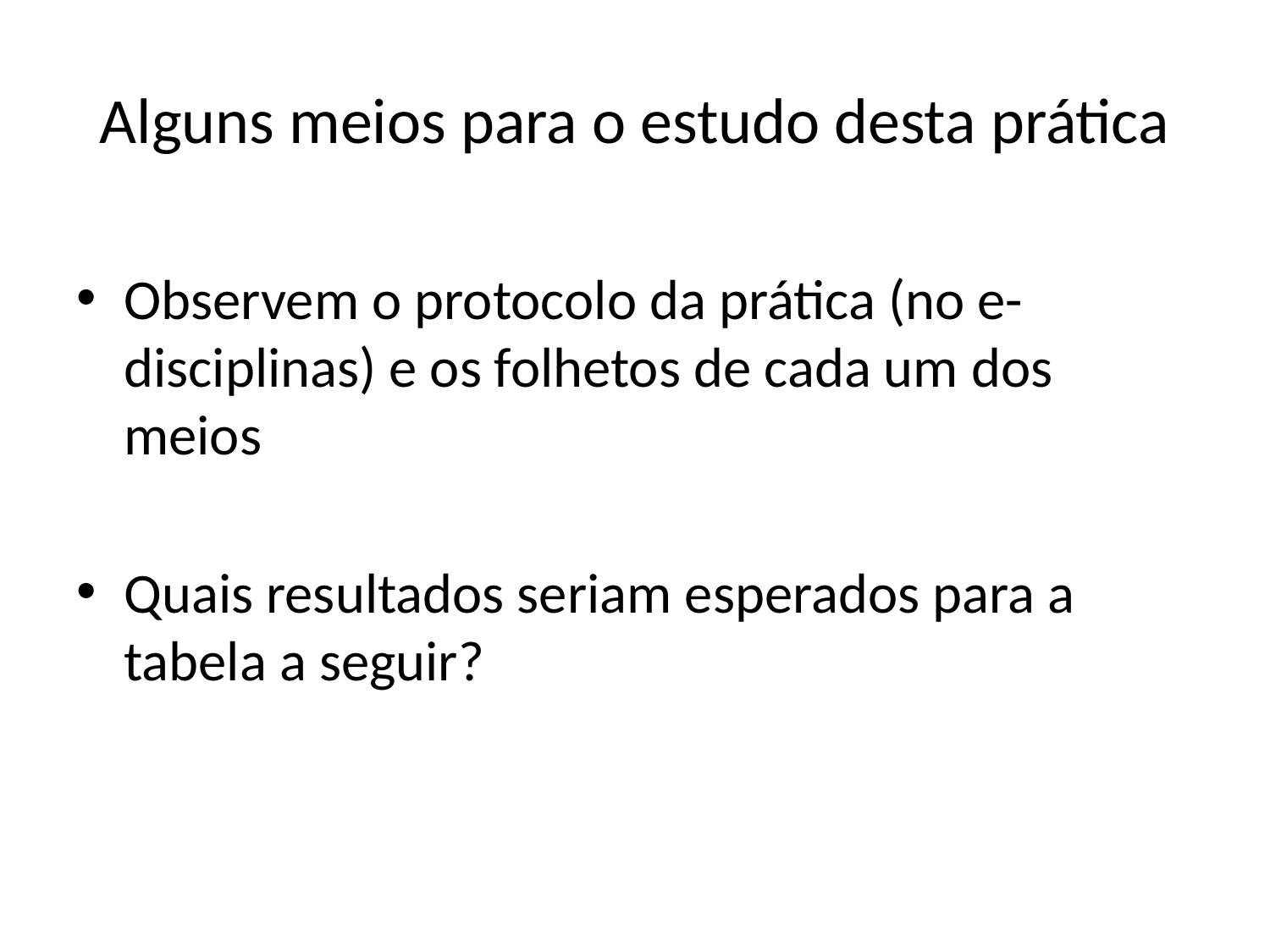

# Alguns meios para o estudo desta prática
Observem o protocolo da prática (no e-disciplinas) e os folhetos de cada um dos meios

Quais resultados seriam esperados para a tabela a seguir?